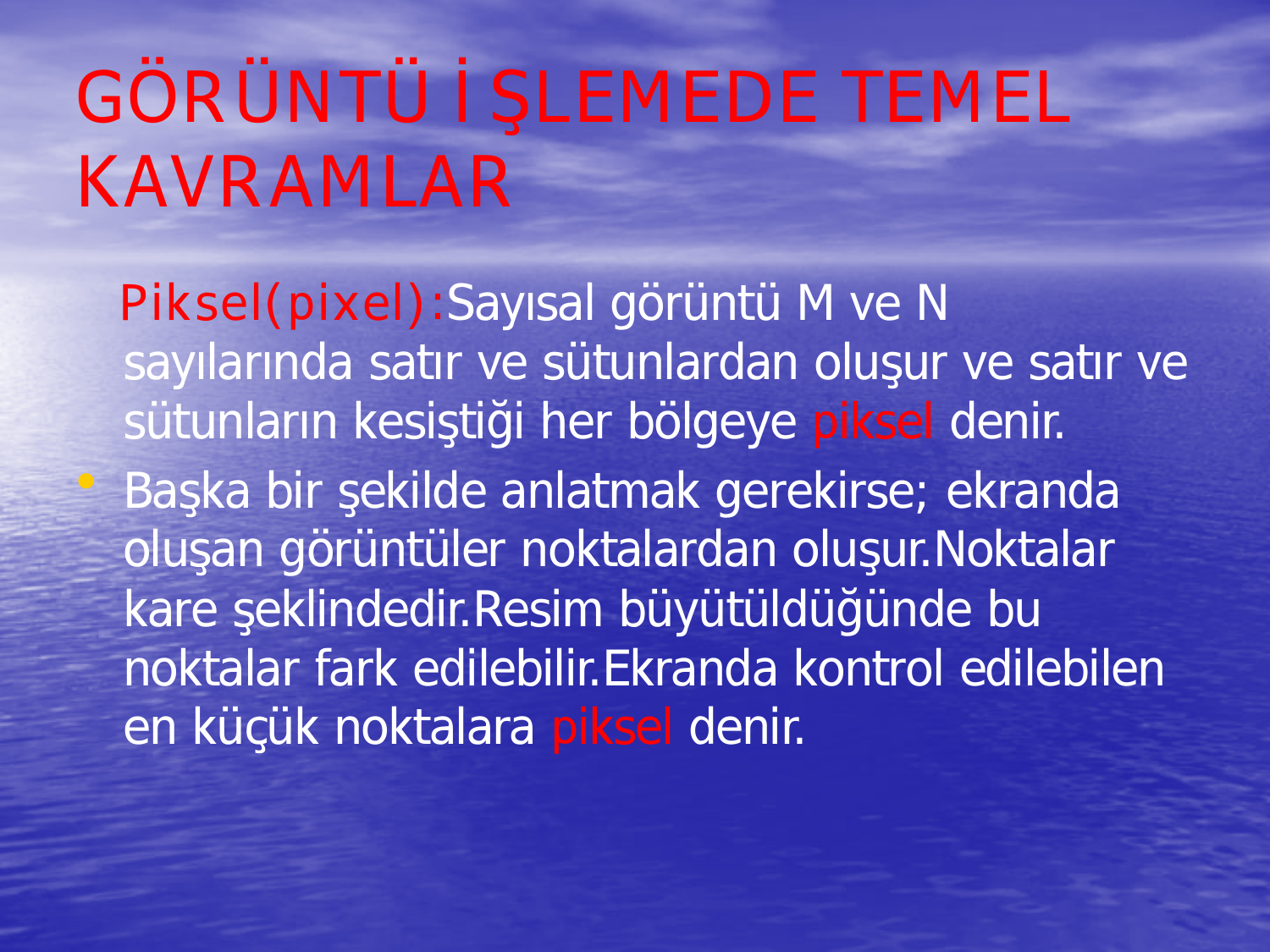

# GÖRÜNTÜ İŞLEMEDE TEMEL KAVRAMLAR
   Piksel(pixel):Sayısal görüntü M ve N sayılarında satır ve sütunlardan oluşur ve satır ve sütunların kesiştiği her bölgeye piksel denir.
Başka bir şekilde anlatmak gerekirse; ekranda oluşan görüntüler noktalardan oluşur.Noktalar kare şeklindedir.Resim büyütüldüğünde bu noktalar fark edilebilir.Ekranda kontrol edilebilen en küçük noktalara piksel denir.